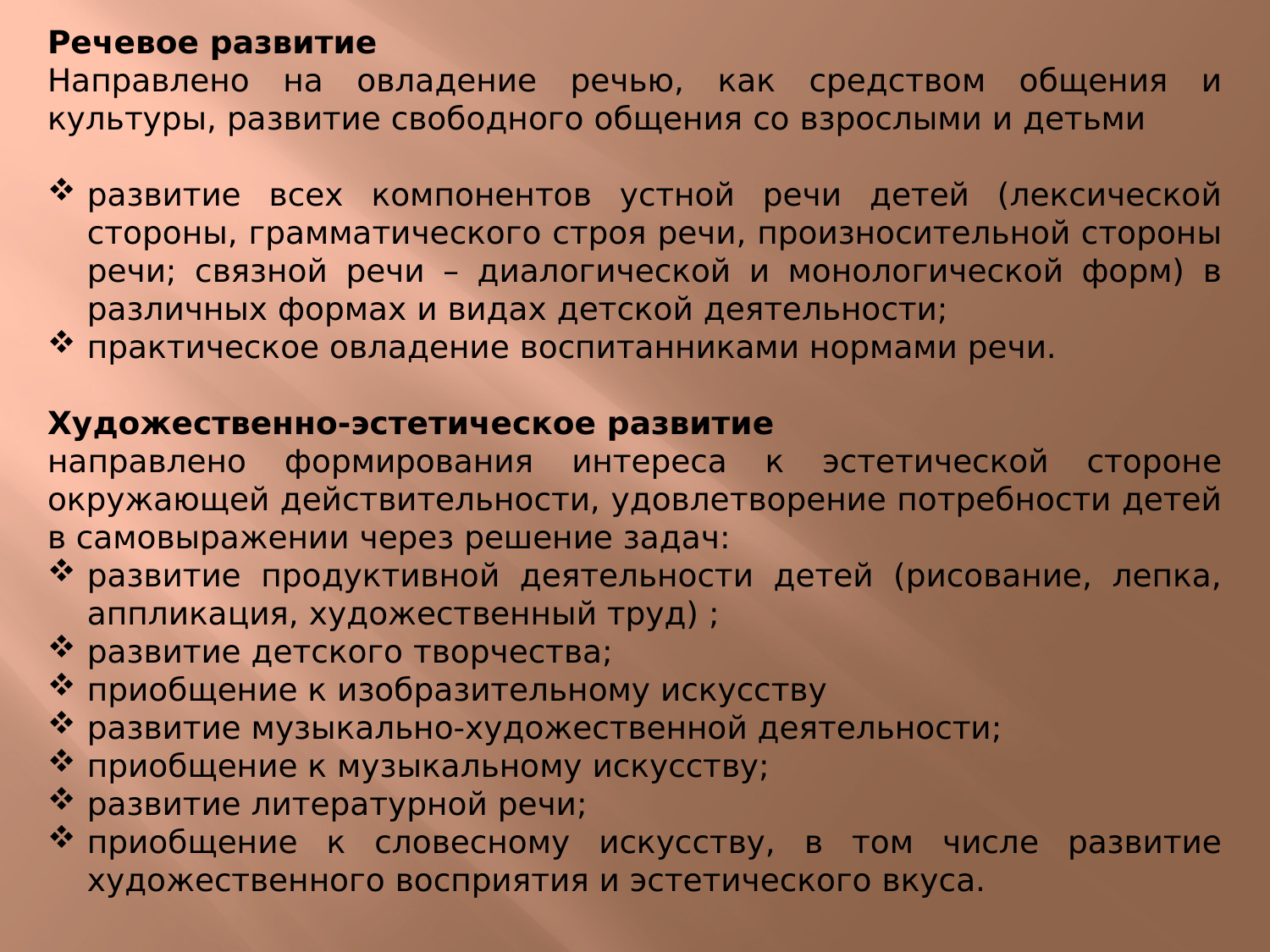

Речевое развитие
Направлено на овладение речью, как средством общения и культуры, развитие свободного общения со взрослыми и детьми

развитие всех компонентов устной речи детей (лексической стороны, грамматического строя речи, произносительной стороны речи; связной речи – диалогической и монологической форм) в различных формах и видах детской деятельности;
практическое овладение воспитанниками нормами речи.

Художественно-эстетическое развитие
направлено формирования интереса к эстетической стороне окружающей действительности, удовлетворение потребности детей в самовыражении через решение задач:
развитие продуктивной деятельности детей (рисование, лепка, аппликация, художественный труд) ;
развитие детского творчества;
приобщение к изобразительному искусству
развитие музыкально-художественной деятельности;
приобщение к музыкальному искусству;
развитие литературной речи;
приобщение к словесному искусству, в том числе развитие художественного восприятия и эстетического вкуса.